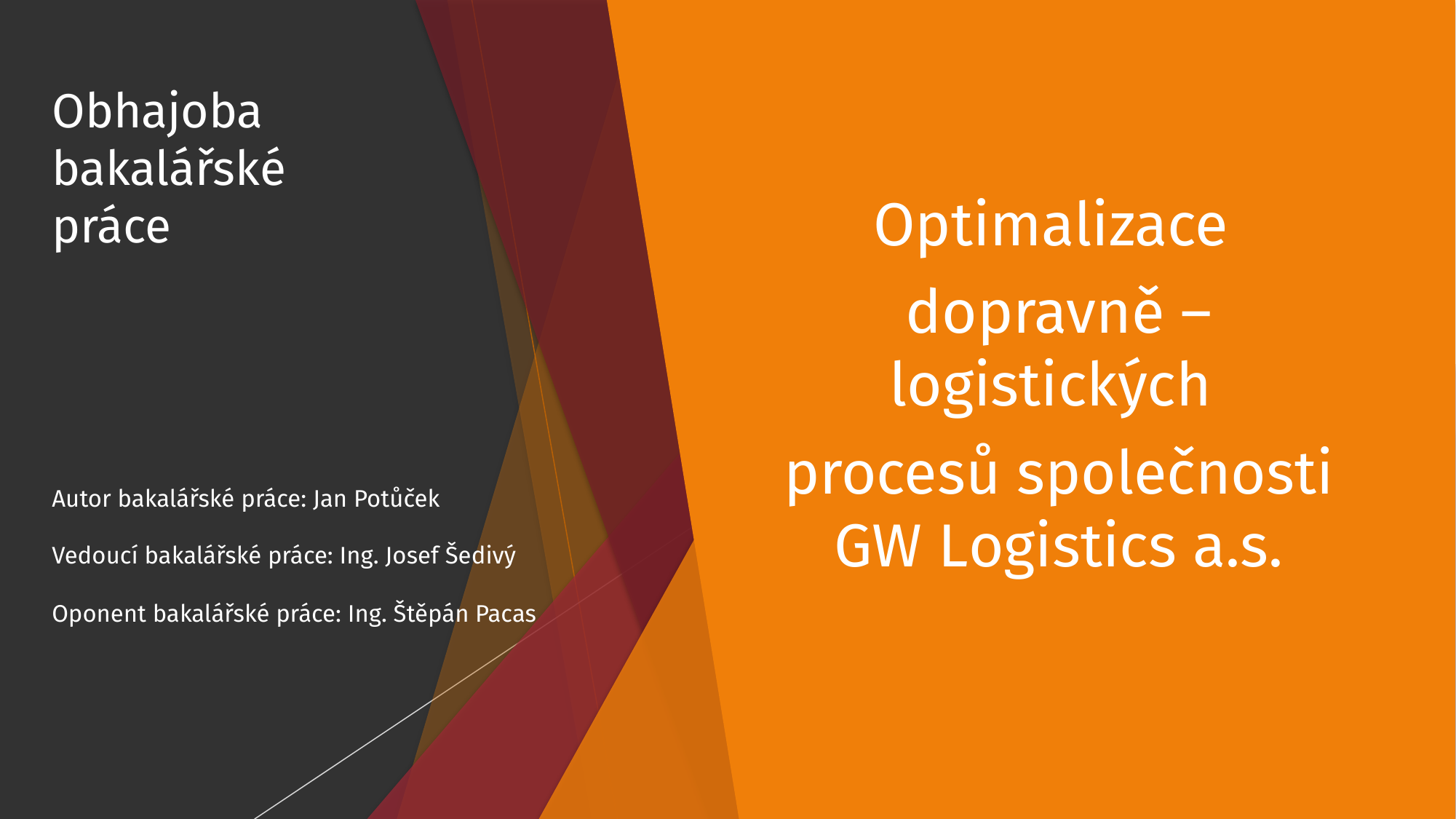

# Obhajoba bakalářské práce Autor bakalářské práce: Jan Potůček Vedoucí bakalářské práce: Ing. Josef Šedivý Oponent bakalářské práce: Ing. Štěpán Pacas
Optimalizace
dopravně – logistických
procesů společnosti GW Logistics a.s.